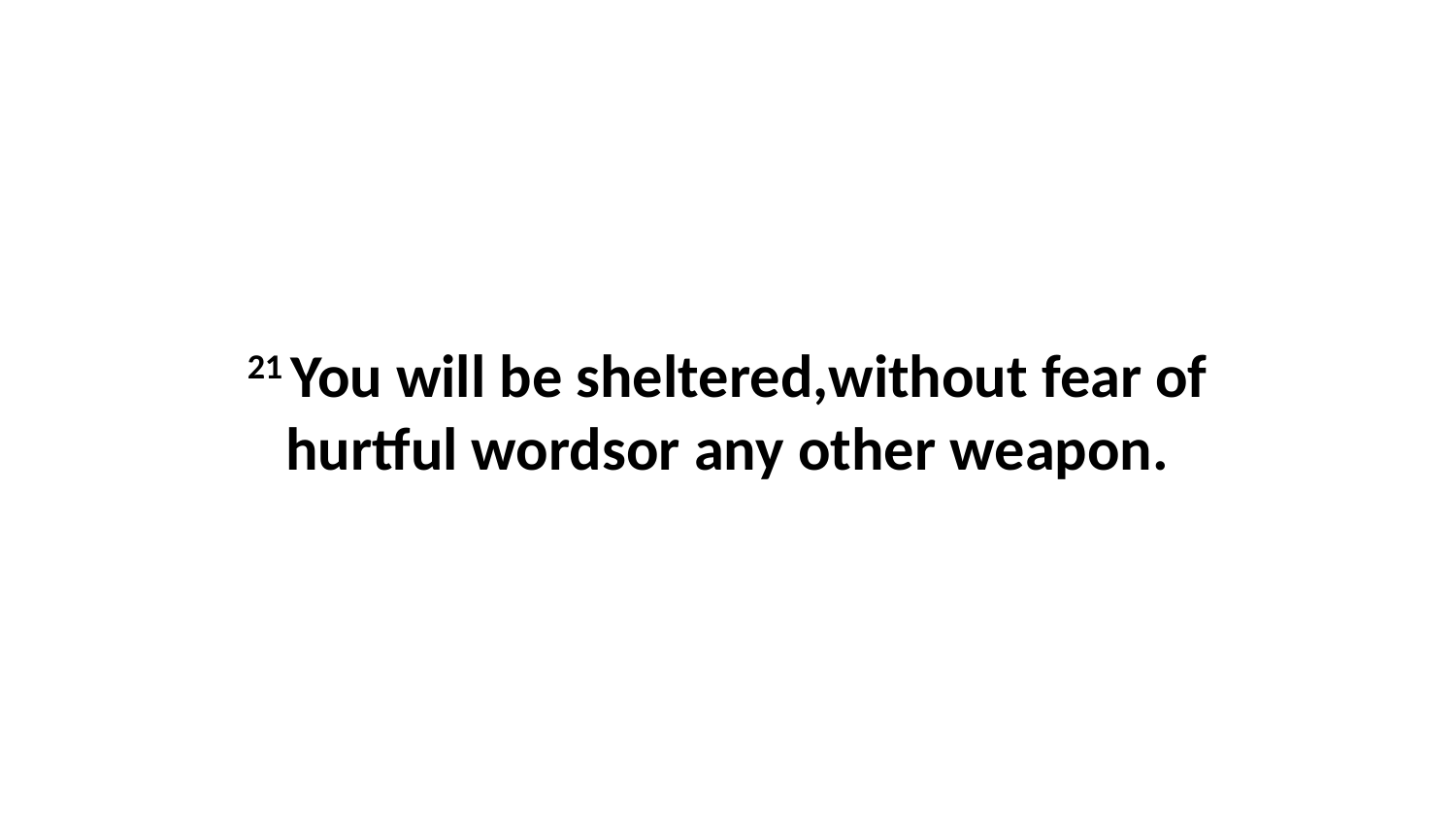

21 You will be sheltered,without fear of hurtful wordsor any other weapon.